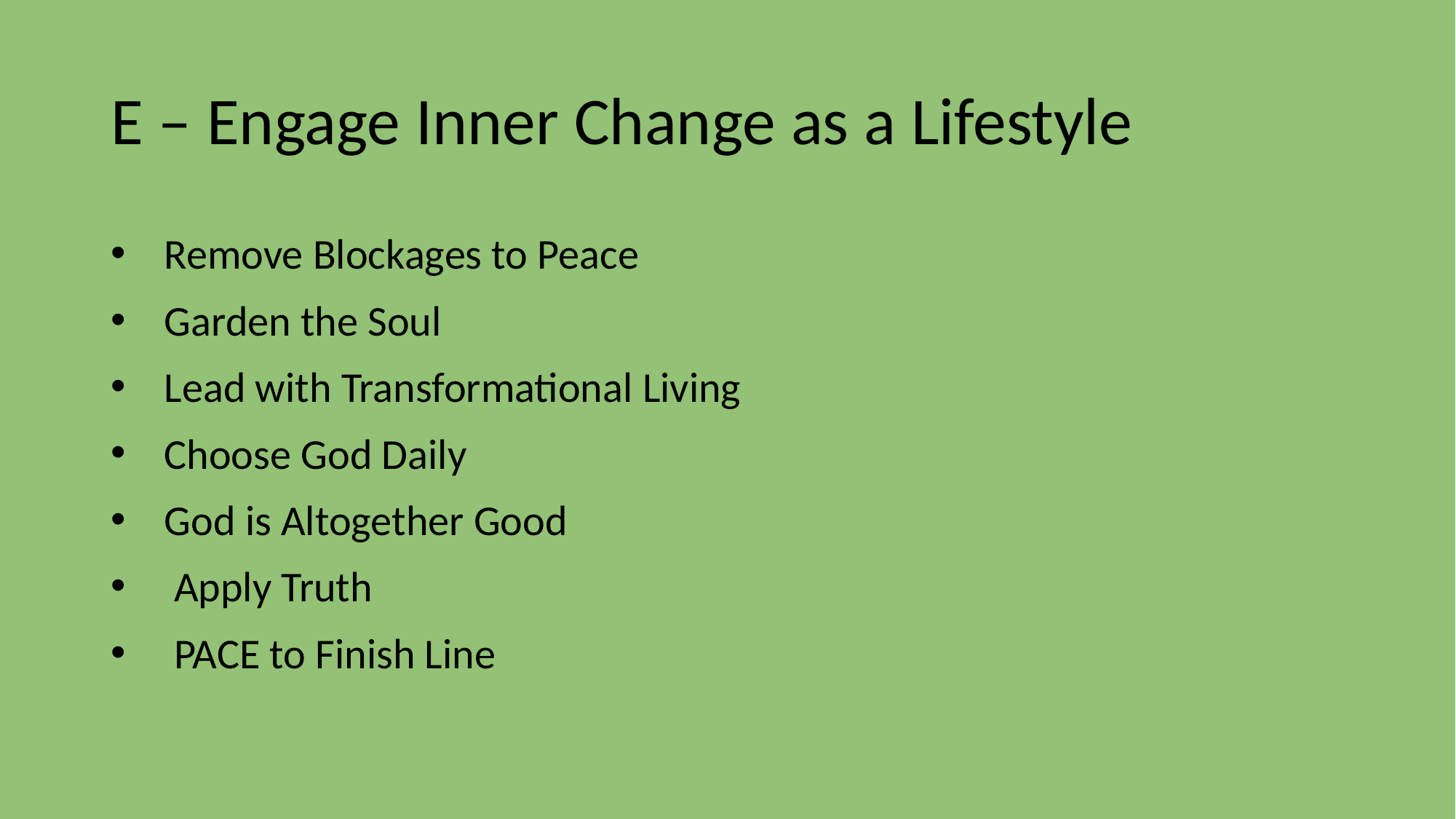

# E – Engage Inner Change as a Lifestyle
    Remove Blockages to Peace
    Garden the Soul
    Lead with Transformational Living
    Choose God Daily
    God is Altogether Good
     Apply Truth
     PACE to Finish Line